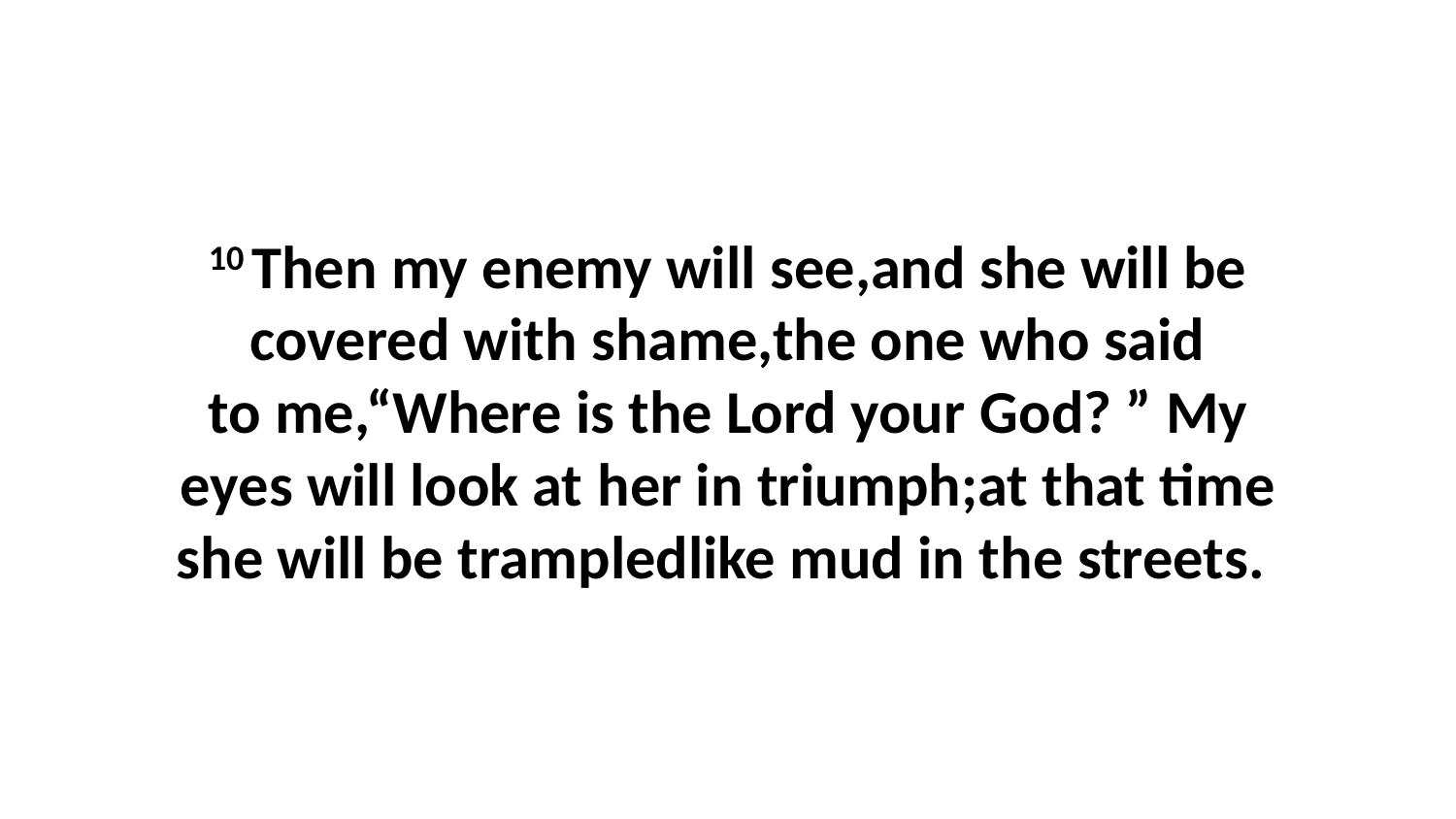

10 Then my enemy will see,and she will be covered with shame,the one who said to me,“Where is the Lord your God? ” My eyes will look at her in triumph;at that time she will be trampledlike mud in the streets.